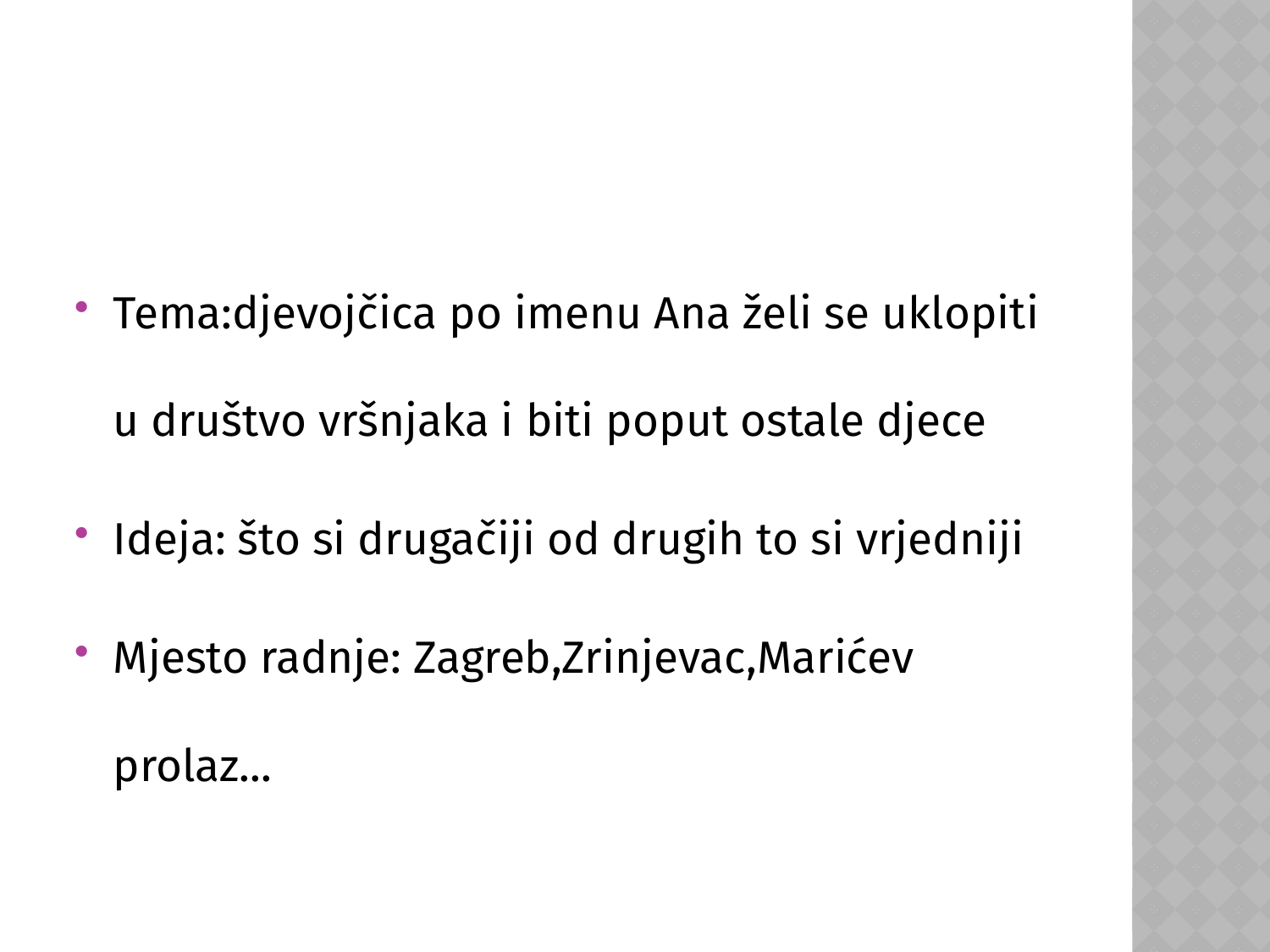

#
Tema:djevojčica po imenu Ana želi se uklopiti u društvo vršnjaka i biti poput ostale djece
Ideja: što si drugačiji od drugih to si vrjedniji
Mjesto radnje: Zagreb,Zrinjevac,Marićev prolaz...